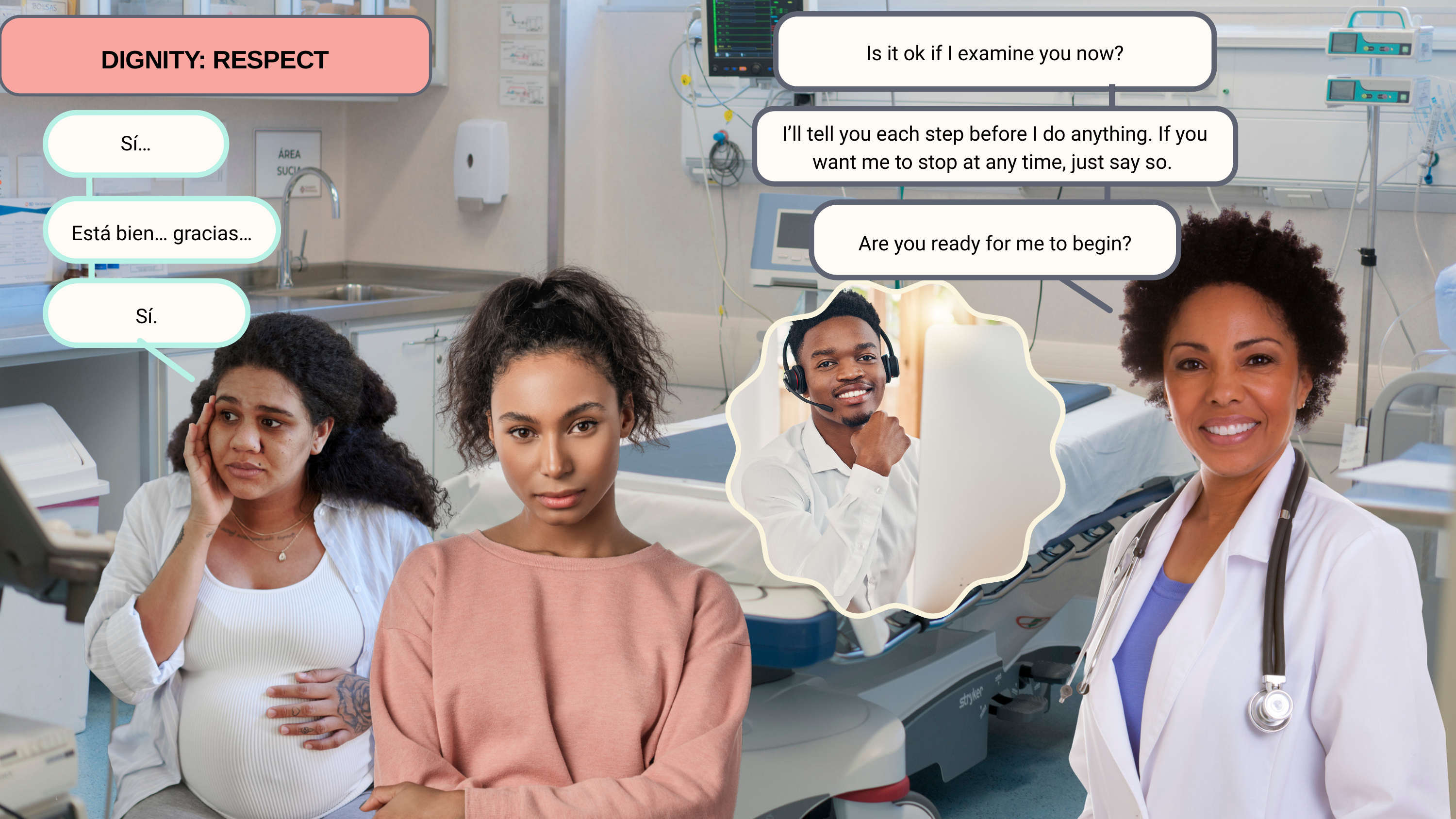

Is it ok if I examine you now?

DIGNITY: RESPECT

I’ll tell you each step before I do anything. If you want me to stop at any time, just say so.

Sí…

Está bien… gracias…

Are you ready for me to begin?

Sí.